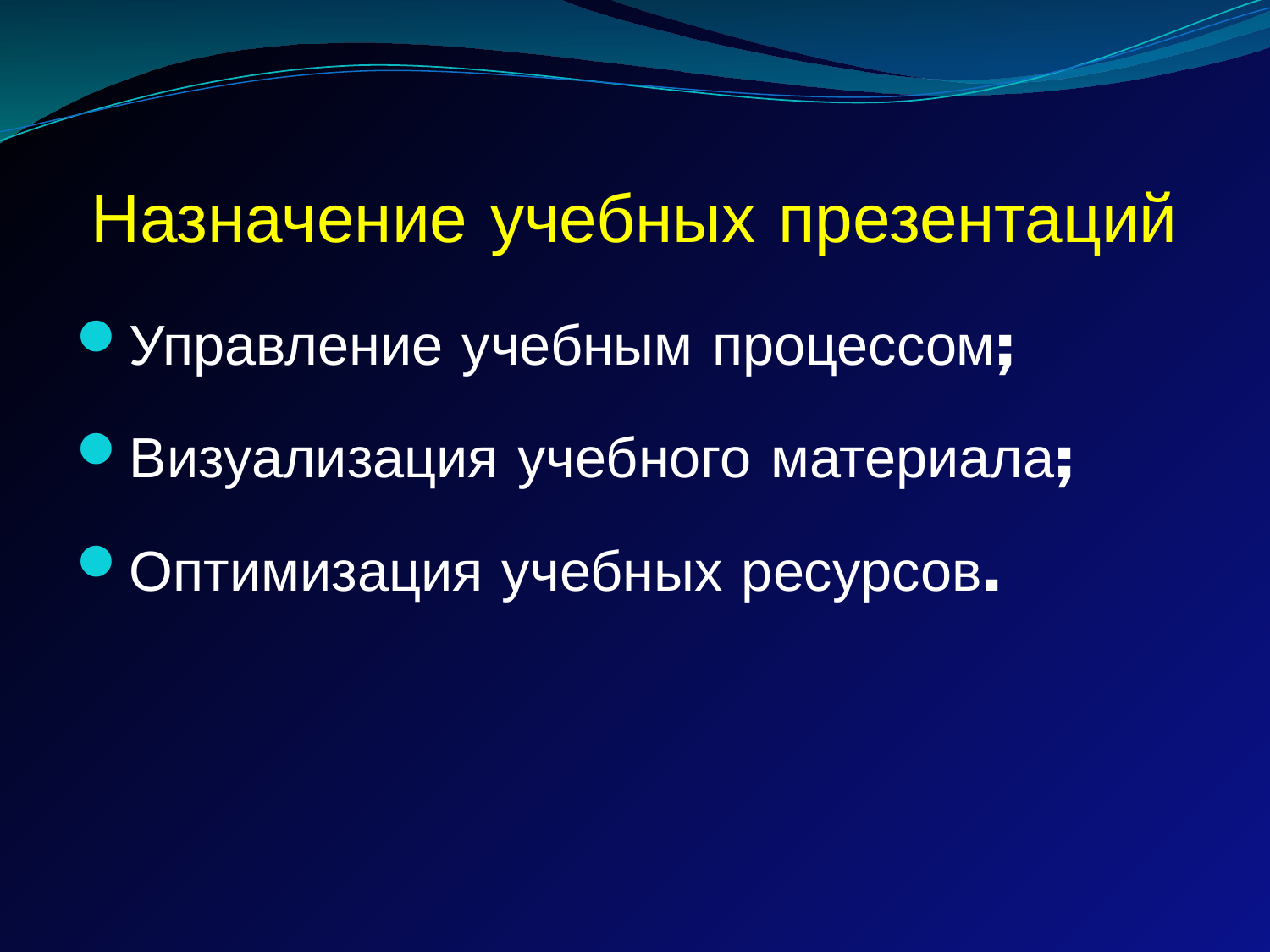

# Назначение учебных презентаций
Управление учебным процессом;
Визуализация учебного материала;
Оптимизация учебных ресурсов.